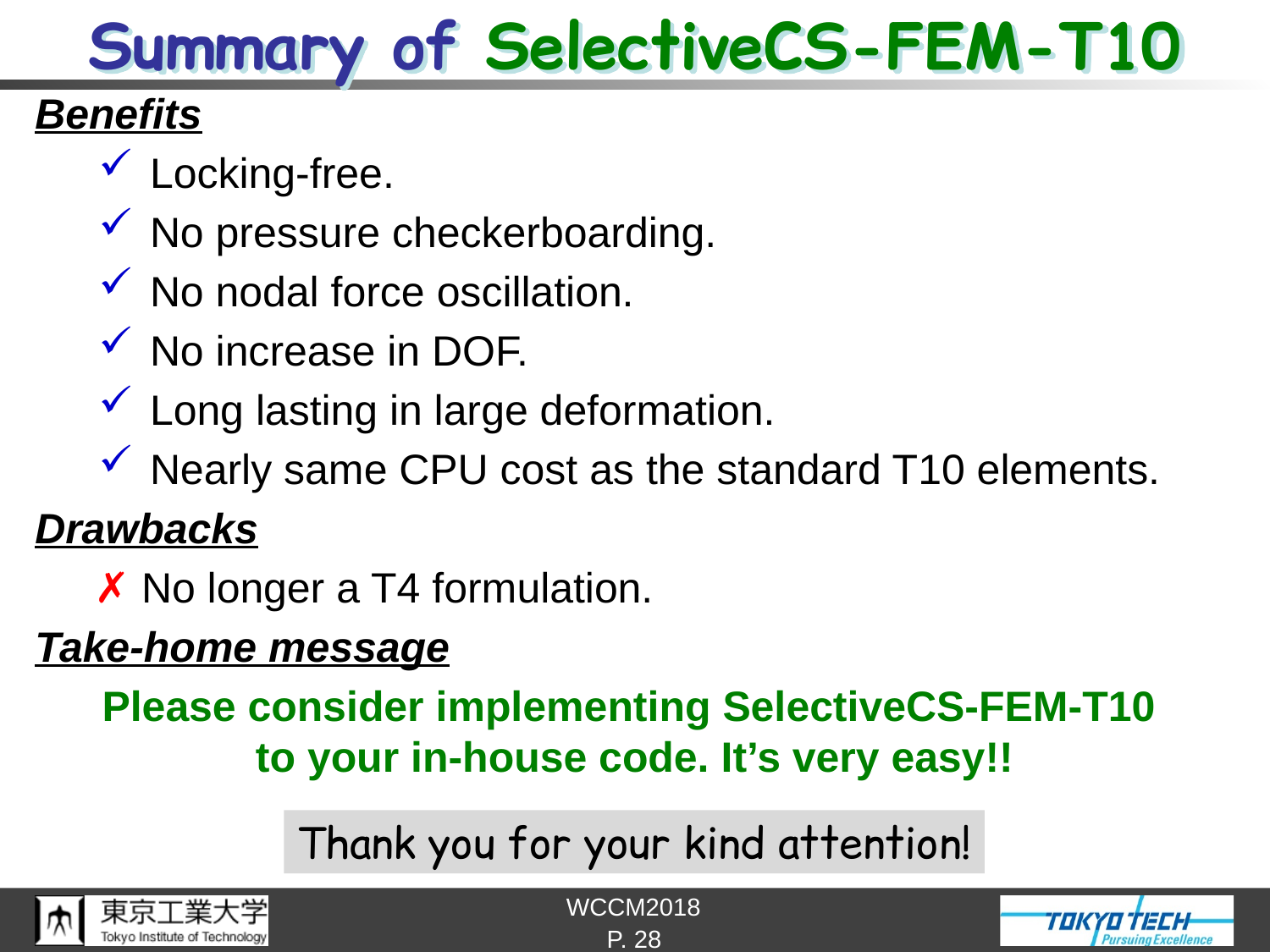

# Summary of SelectiveCS-FEM-T10
Benefits
 Locking-free.
 No pressure checkerboarding.
 No nodal force oscillation.
 No increase in DOF.
 Long lasting in large deformation.
 Nearly same CPU cost as the standard T10 elements.
Drawbacks
     ✗ No longer a T4 formulation.
Take-home message
Please consider implementing SelectiveCS-FEM-T10
to your in-house code. It’s very easy!!

Thank you for your kind attention!
P. 28